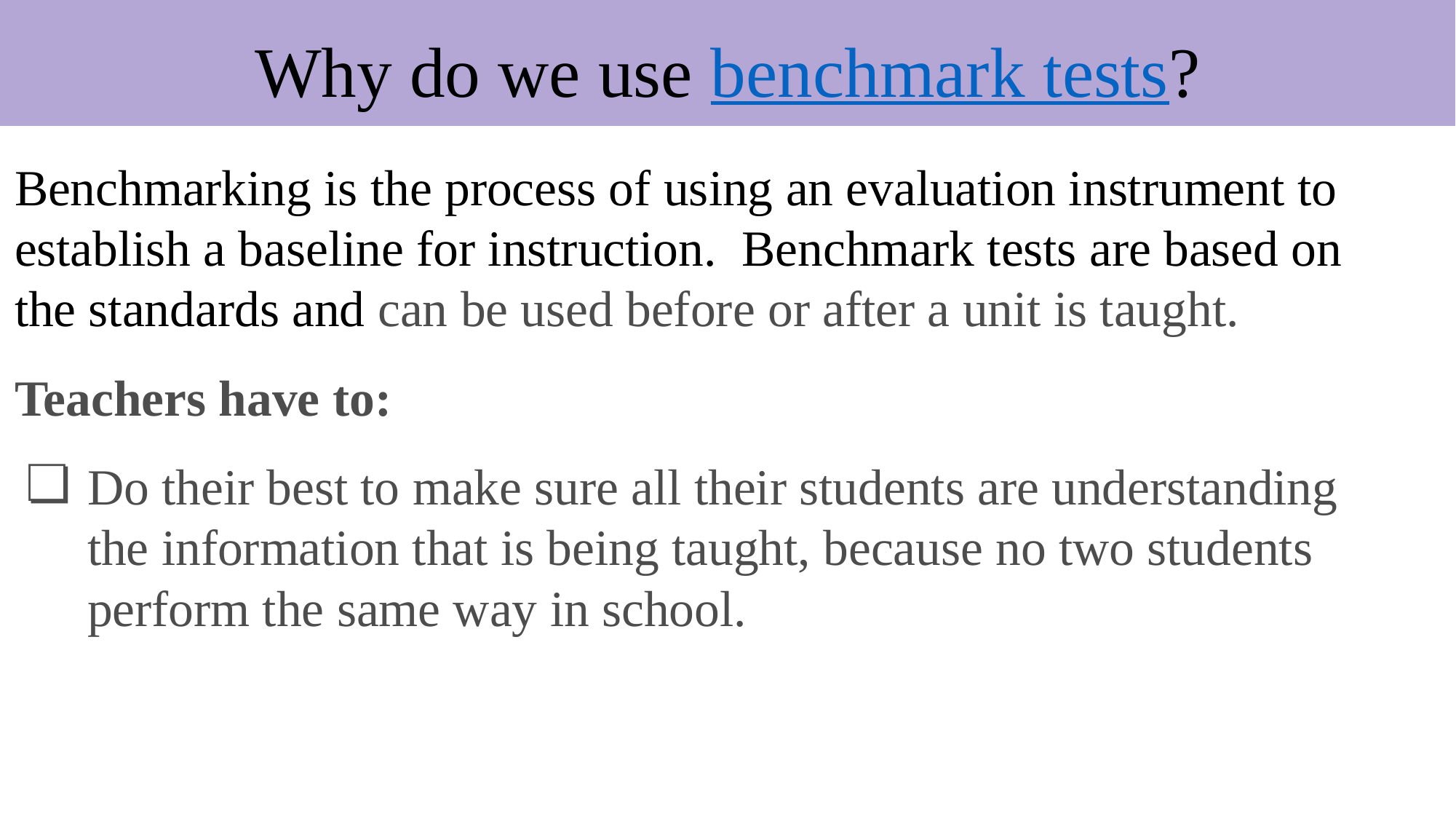

Why do we use benchmark tests?
Benchmarking is the process of using an evaluation instrument to establish a baseline for instruction.  Benchmark tests are based on the standards and can be used before or after a unit is taught.
Teachers have to:
Do their best to make sure all their students are understanding the information that is being taught, because no two students perform the same way in school.